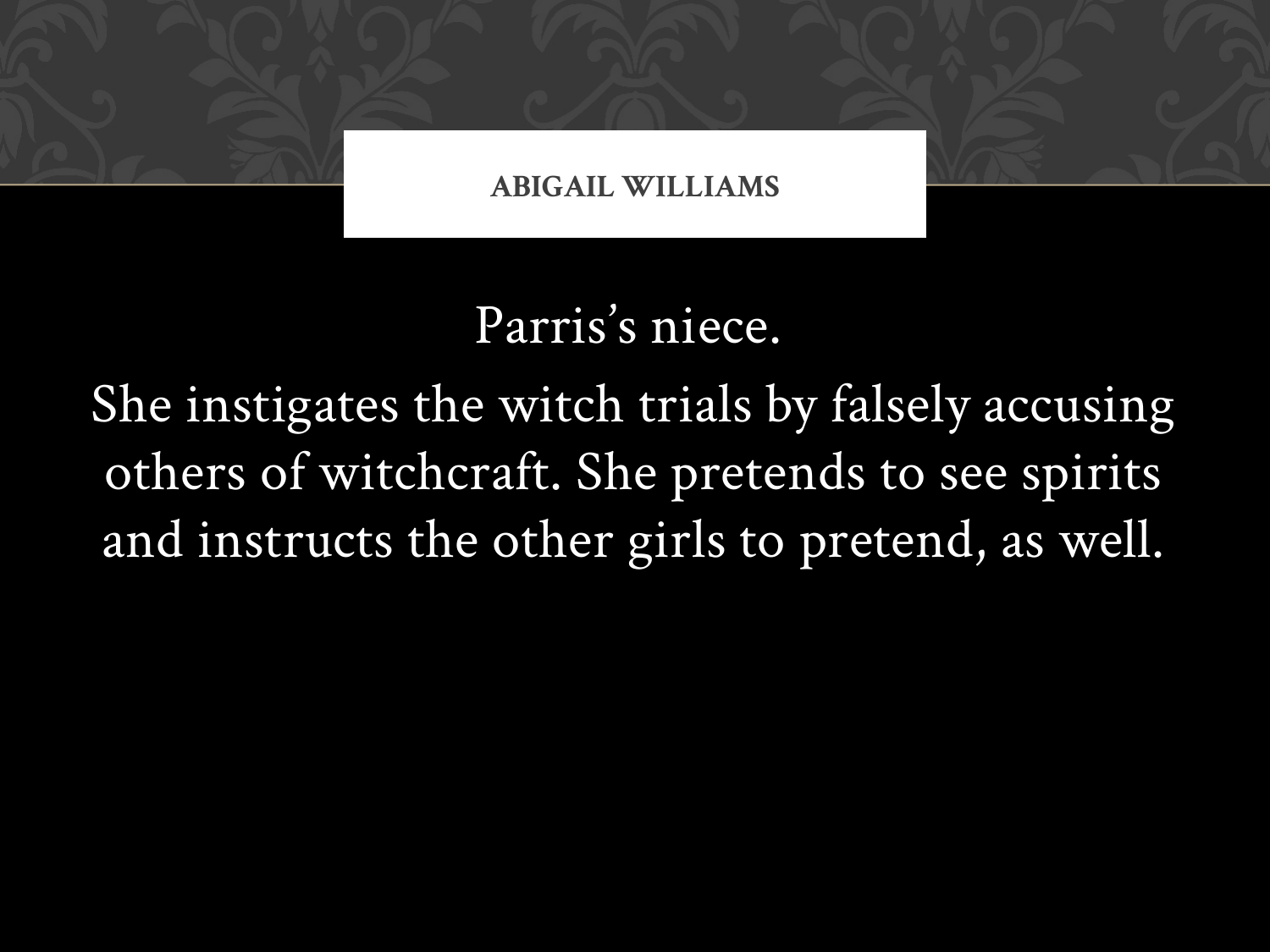

# Abigail Williams
Parris’s niece.
She instigates the witch trials by falsely accusing others of witchcraft. She pretends to see spirits and instructs the other girls to pretend, as well.